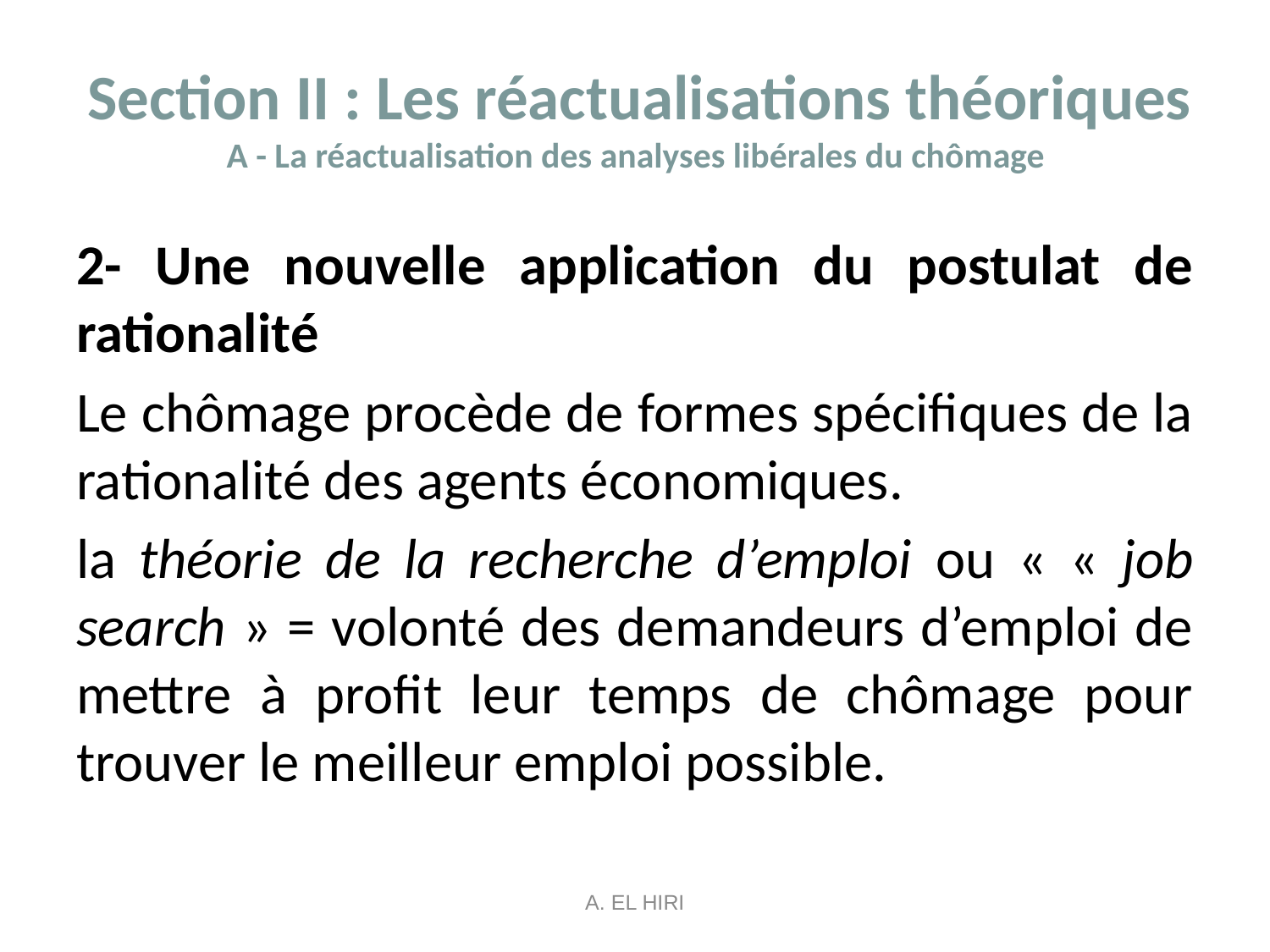

# Section II : Les réactualisations théoriques A - La réactualisation des analyses libérales du chômage
2- Une nouvelle application du postulat de rationalité
Le chômage procède de formes spécifiques de la rationalité des agents économiques.
la théorie de la recherche d’emploi ou « « job search » = volonté des demandeurs d’emploi de mettre à profit leur temps de chômage pour trouver le meilleur emploi possible.
A. EL HIRI